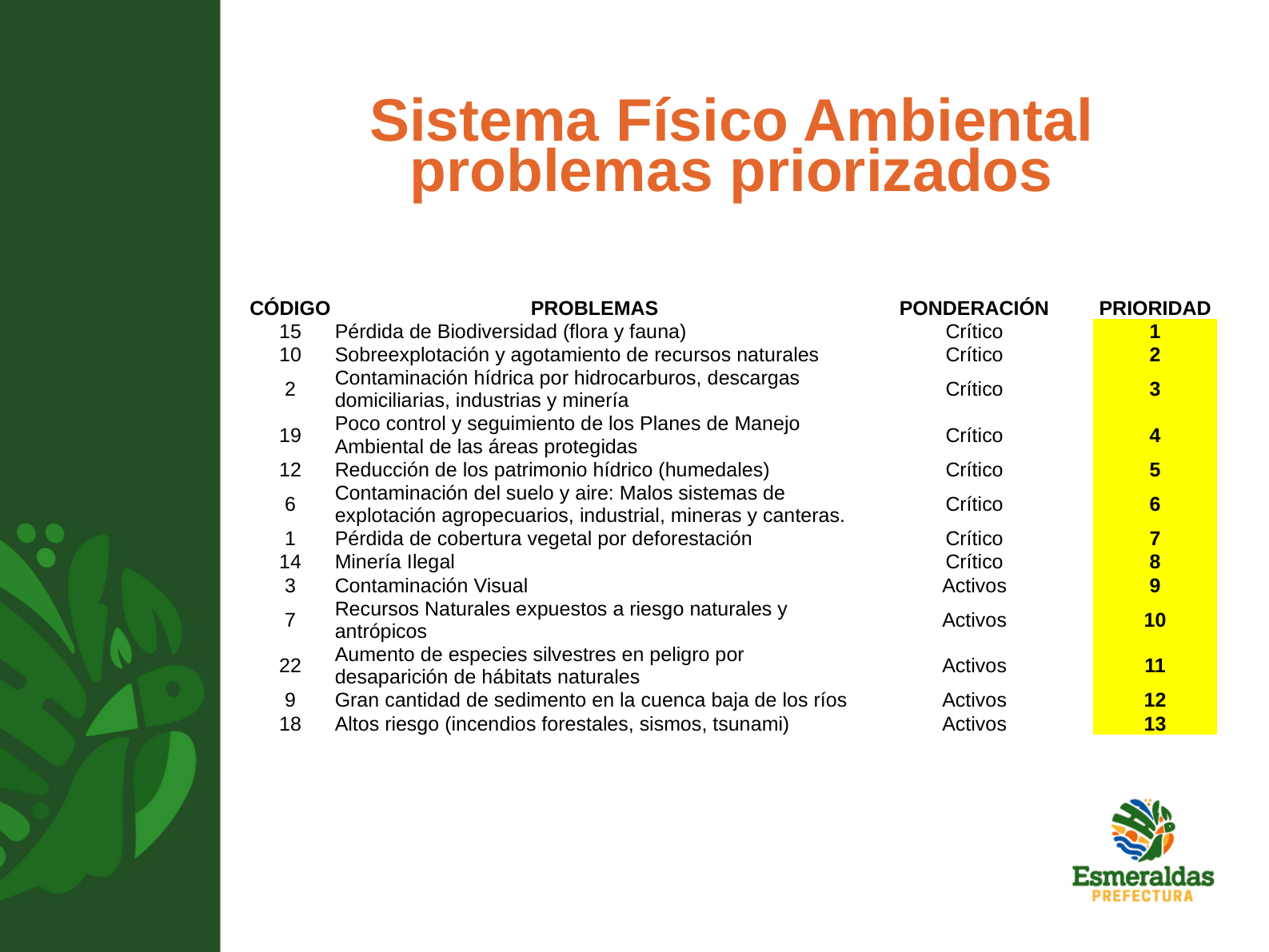

# Sistema Físico Ambiental problemas priorizados
| CÓDIGO | PROBLEMAS | PONDERACIÓN | PRIORIDAD |
| --- | --- | --- | --- |
| 15 | Pérdida de Biodiversidad (flora y fauna) | Crítico | 1 |
| 10 | Sobreexplotación y agotamiento de recursos naturales | Crítico | 2 |
| 2 | Contaminación hídrica por hidrocarburos, descargas domiciliarias, industrias y minería | Crítico | 3 |
| 19 | Poco control y seguimiento de los Planes de Manejo Ambiental de las áreas protegidas | Crítico | 4 |
| 12 | Reducción de los patrimonio hídrico (humedales) | Crítico | 5 |
| 6 | Contaminación del suelo y aire: Malos sistemas de explotación agropecuarios, industrial, mineras y canteras. | Crítico | 6 |
| 1 | Pérdida de cobertura vegetal por deforestación | Crítico | 7 |
| 14 | Minería Ilegal | Crítico | 8 |
| 3 | Contaminación Visual | Activos | 9 |
| 7 | Recursos Naturales expuestos a riesgo naturales y antrópicos | Activos | 10 |
| 22 | Aumento de especies silvestres en peligro por desaparición de hábitats naturales | Activos | 11 |
| 9 | Gran cantidad de sedimento en la cuenca baja de los ríos | Activos | 12 |
| 18 | Altos riesgo (incendios forestales, sismos, tsunami) | Activos | 13 |